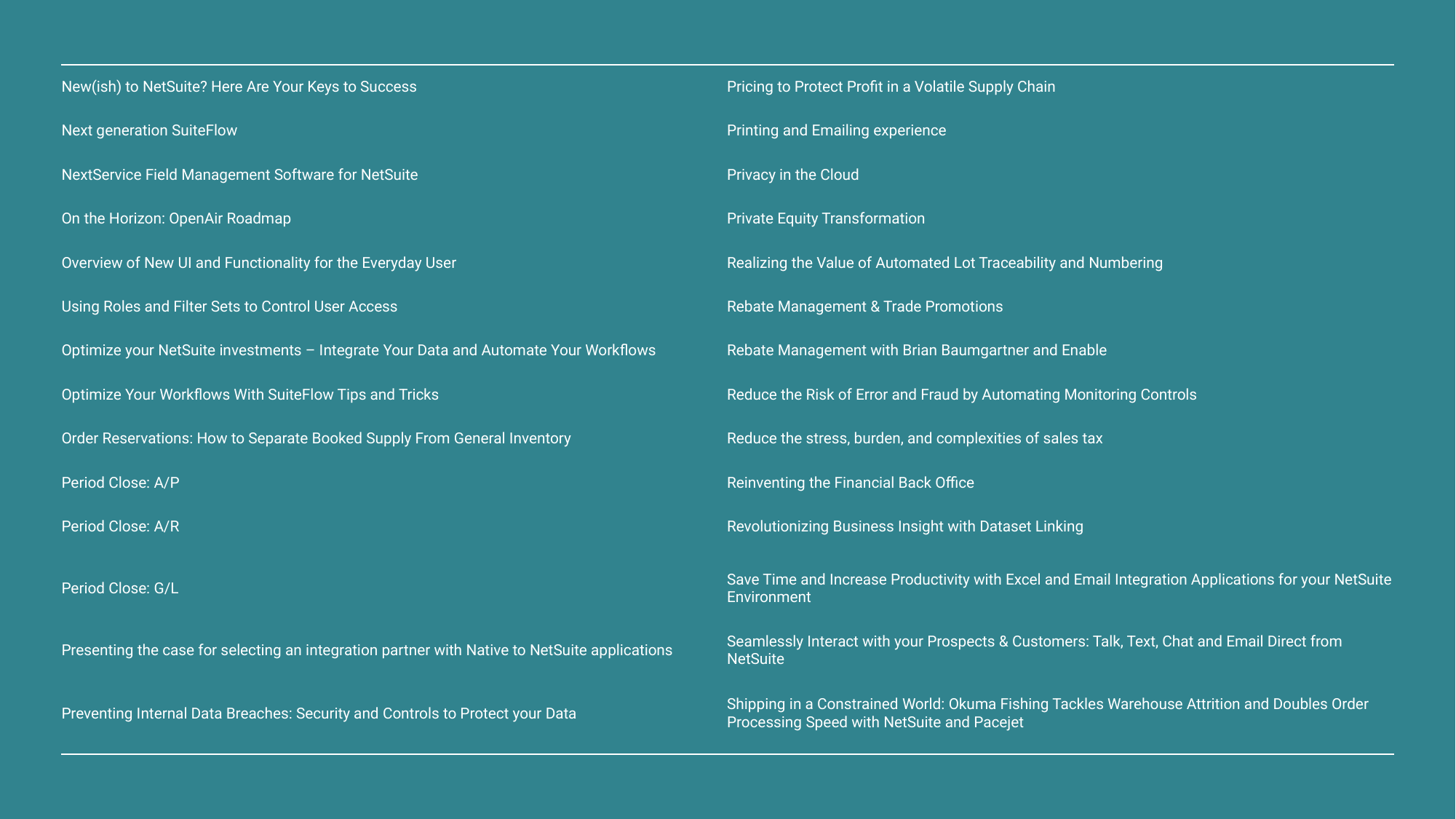

| New(ish) to NetSuite? Here Are Your Keys to Success | Pricing to Protect Profit in a Volatile Supply Chain |
| --- | --- |
| Next generation SuiteFlow | Printing and Emailing experience |
| NextService Field Management Software for NetSuite | Privacy in the Cloud |
| On the Horizon: OpenAir Roadmap | Private Equity Transformation |
| Overview of New UI and Functionality for the Everyday User | Realizing the Value of Automated Lot Traceability and Numbering |
| Using Roles and Filter Sets to Control User Access | Rebate Management & Trade Promotions |
| Optimize your NetSuite investments – Integrate Your Data and Automate Your Workflows | Rebate Management with Brian Baumgartner and Enable |
| Optimize Your Workflows With SuiteFlow Tips and Tricks | Reduce the Risk of Error and Fraud by Automating Monitoring Controls |
| Order Reservations: How to Separate Booked Supply From General Inventory | Reduce the stress, burden, and complexities of sales tax |
| Period Close: A/P | Reinventing the Financial Back Office |
| Period Close: A/R | Revolutionizing Business Insight with Dataset Linking |
| Period Close: G/L | Save Time and Increase Productivity with Excel and Email Integration Applications for your NetSuite Environment |
| Presenting the case for selecting an integration partner with Native to NetSuite applications | Seamlessly Interact with your Prospects & Customers: Talk, Text, Chat and Email Direct from NetSuite |
| Preventing Internal Data Breaches: Security and Controls to Protect your Data | Shipping in a Constrained World: Okuma Fishing Tackles Warehouse Attrition and Doubles Order Processing Speed with NetSuite and Pacejet |